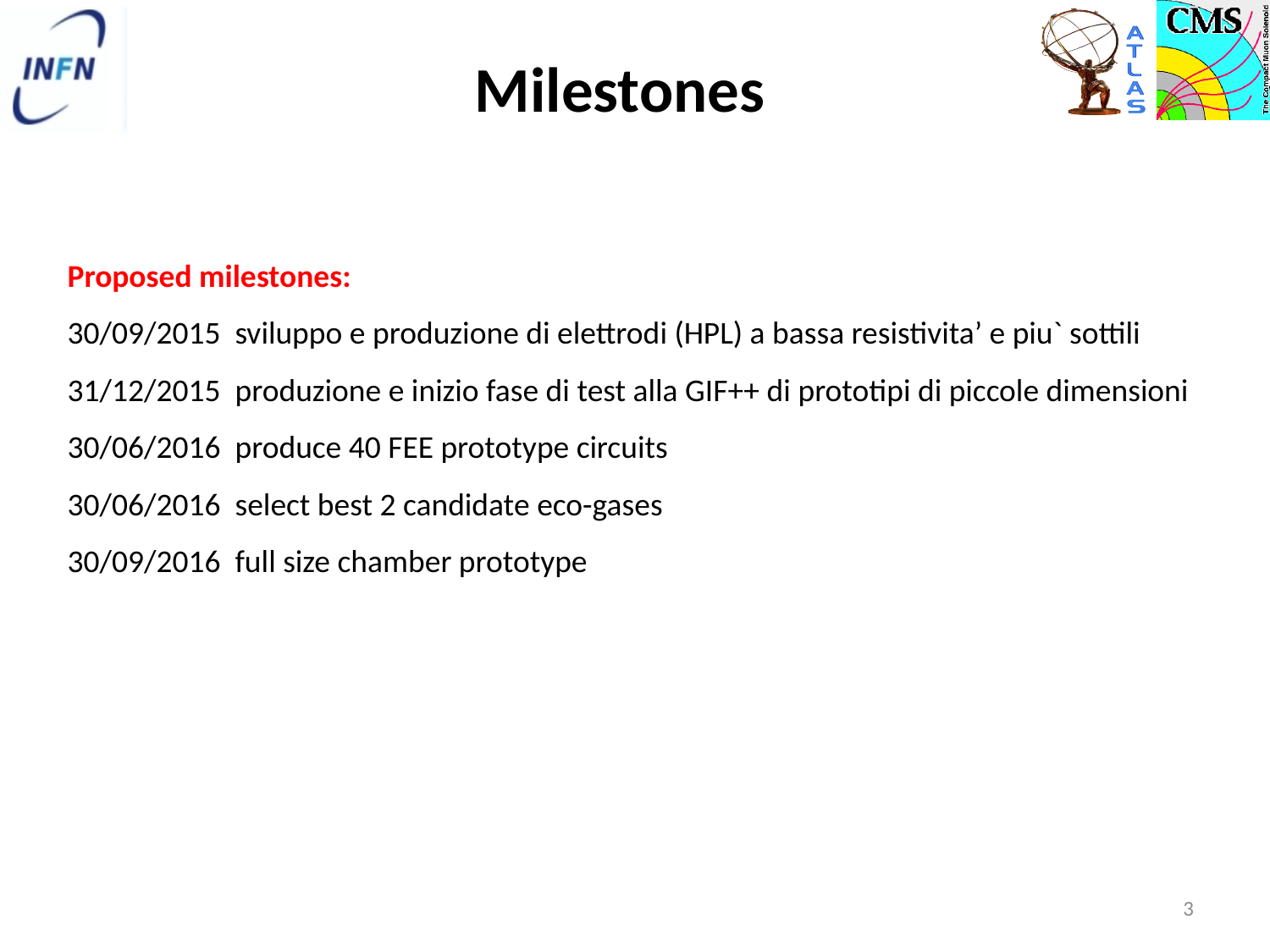

# Milestones
Proposed milestones:
30/09/2015  sviluppo e produzione di elettrodi (HPL) a bassa resistivita’ e piu` sottili
31/12/2015  produzione e inizio fase di test alla GIF++ di prototipi di piccole dimensioni 30/06/2016  produce 40 FEE prototype circuits
30/06/2016  select best 2 candidate eco-gases
30/09/2016  full size chamber prototype
3